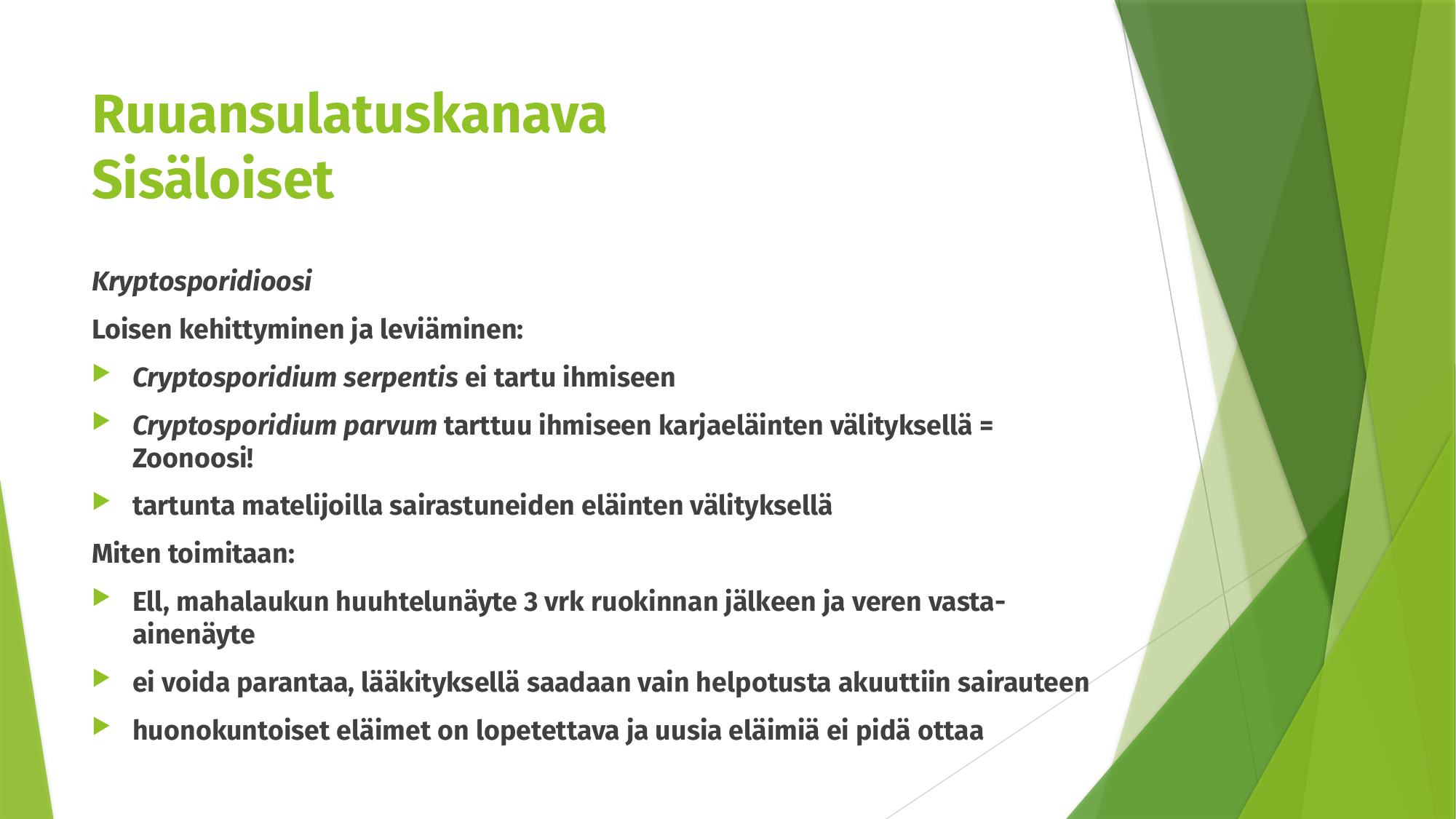

# Ruuansulatuskanava Sisäloiset
Kryptosporidioosi
Loisen kehittyminen ja leviäminen:
Cryptosporidium serpentis ei tartu ihmiseen
Cryptosporidium parvum tarttuu ihmiseen karjaeläinten välityksellä = Zoonoosi!
tartunta matelijoilla sairastuneiden eläinten välityksellä
Miten toimitaan:
Ell, mahalaukun huuhtelunäyte 3 vrk ruokinnan jälkeen ja veren vasta-ainenäyte
ei voida parantaa, lääkityksellä saadaan vain helpotusta akuuttiin sairauteen
huonokuntoiset eläimet on lopetettava ja uusia eläimiä ei pidä ottaa